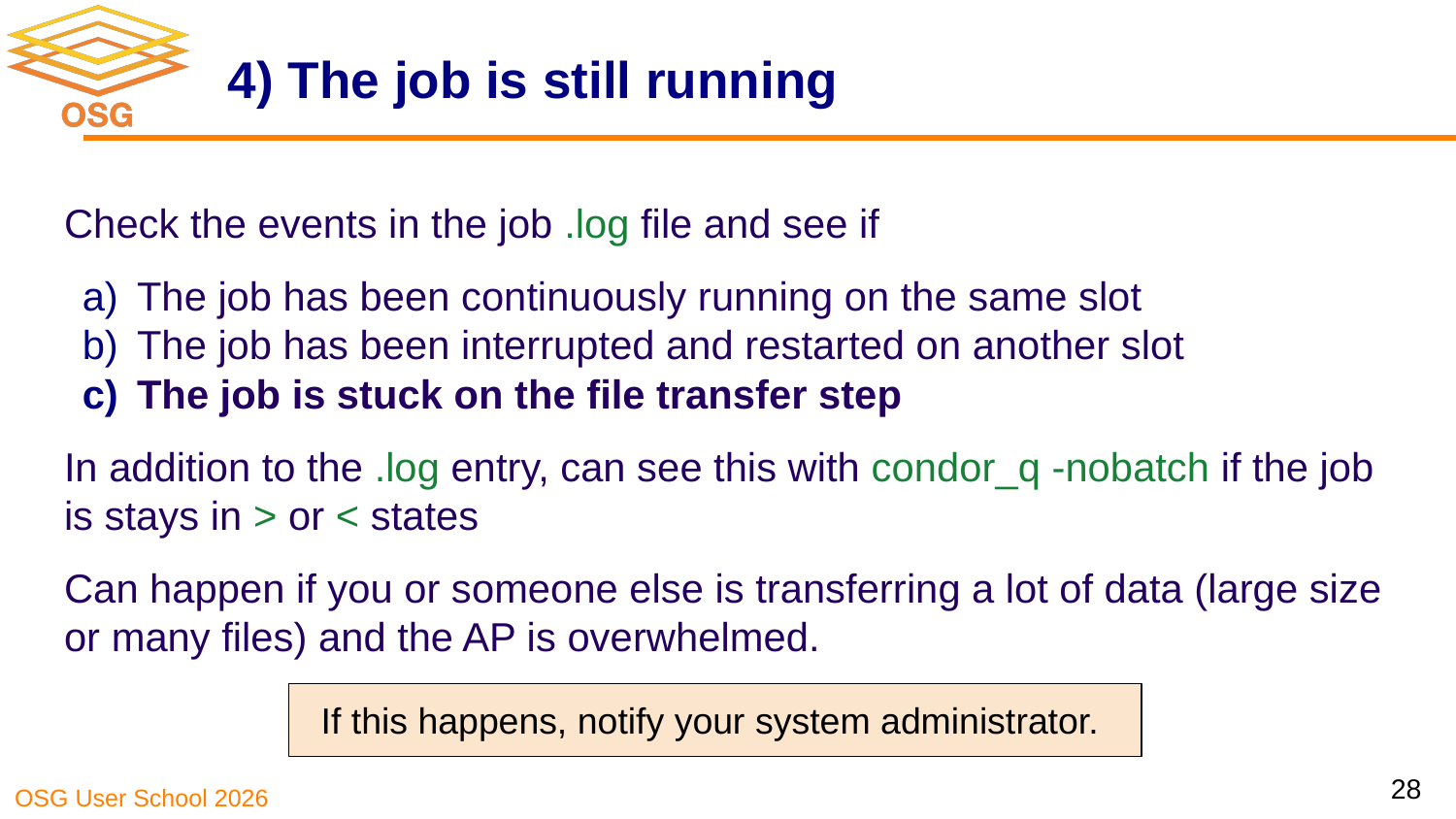

# 4) The job is still running
Check the events in the job .log file and see if
The job has been continuously running on the same slot
The job has been interrupted and restarted on another slot
The job is stuck on the file transfer step
In addition to the .log entry, can see this with condor_q -nobatch if the job is stays in > or < states
Can happen if you or someone else is transferring a lot of data (large size or many files) and the AP is overwhelmed.
If this happens, notify your system administrator.
28